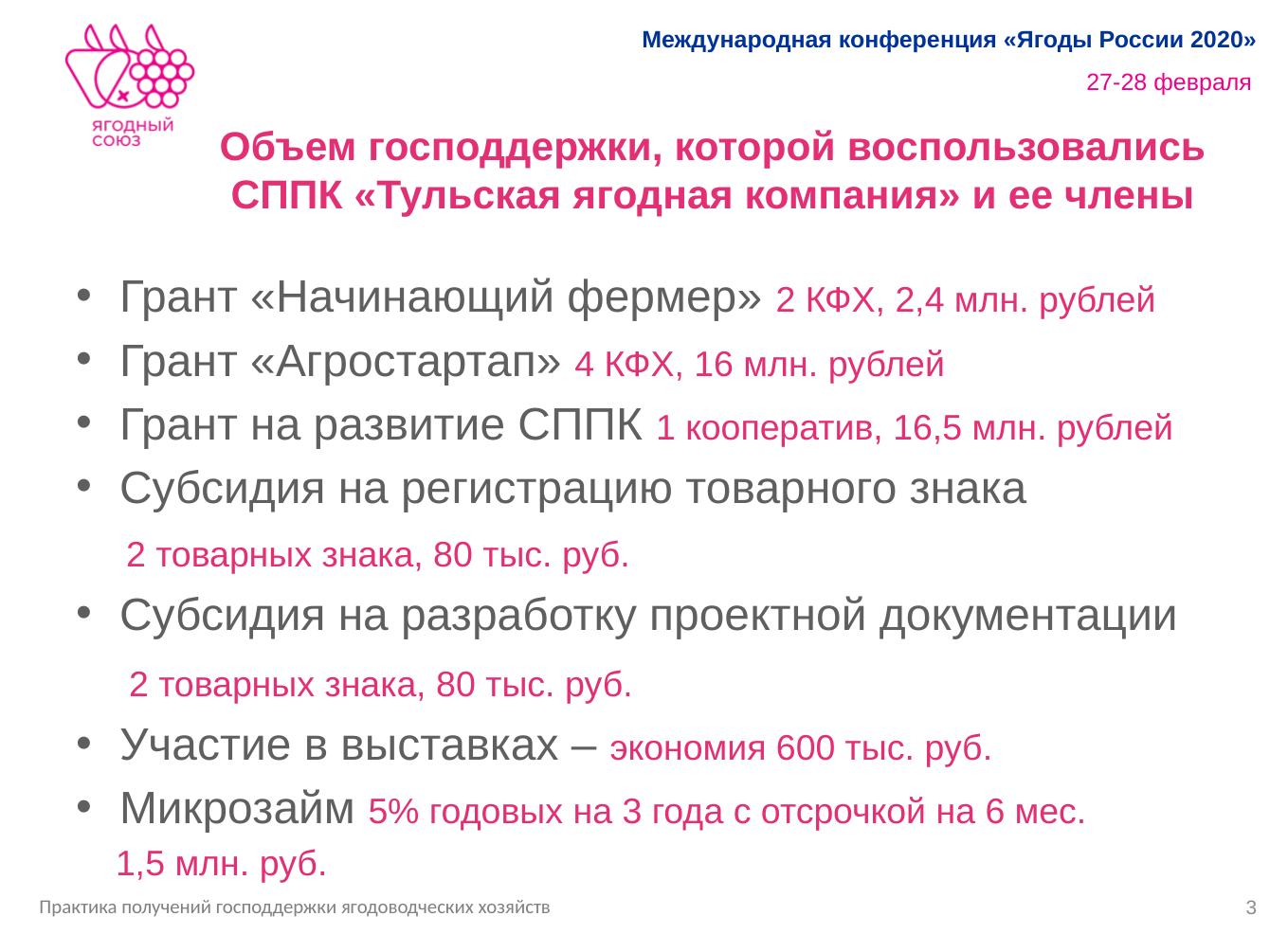

# Объем господдержки, которой воспользовались СППК «Тульская ягодная компания» и ее члены
Грант «Начинающий фермер» 2 КФХ, 2,4 млн. рублей
Грант «Агростартап» 4 КФХ, 16 млн. рублей
Грант на развитие СППК 1 кооператив, 16,5 млн. рублей
Субсидия на регистрацию товарного знака
    2 товарных знака, 80 тыс. руб.
Субсидия на разработку проектной документации
    2 товарных знака, 80 тыс. руб.
Участие в выставках – экономия 600 тыс. руб.
Микрозайм 5% годовых на 3 года с отсрочкой на 6 мес.
    1,5 млн. руб.
3
Практика получений господдержки ягодоводческих хозяйств